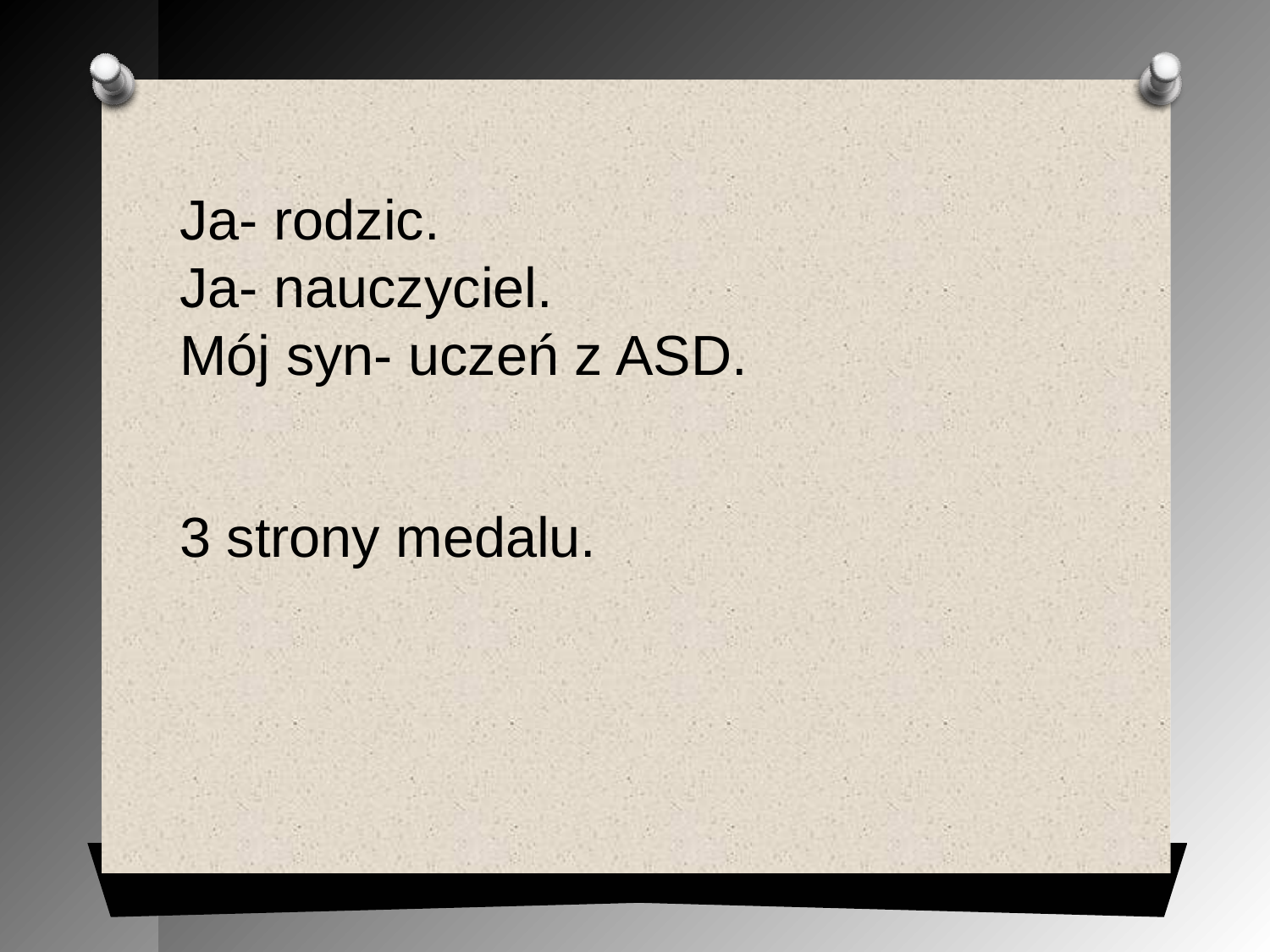

Ja- rodzic.
Ja- nauczyciel.
Mój syn- uczeń z ASD.
3 strony medalu.